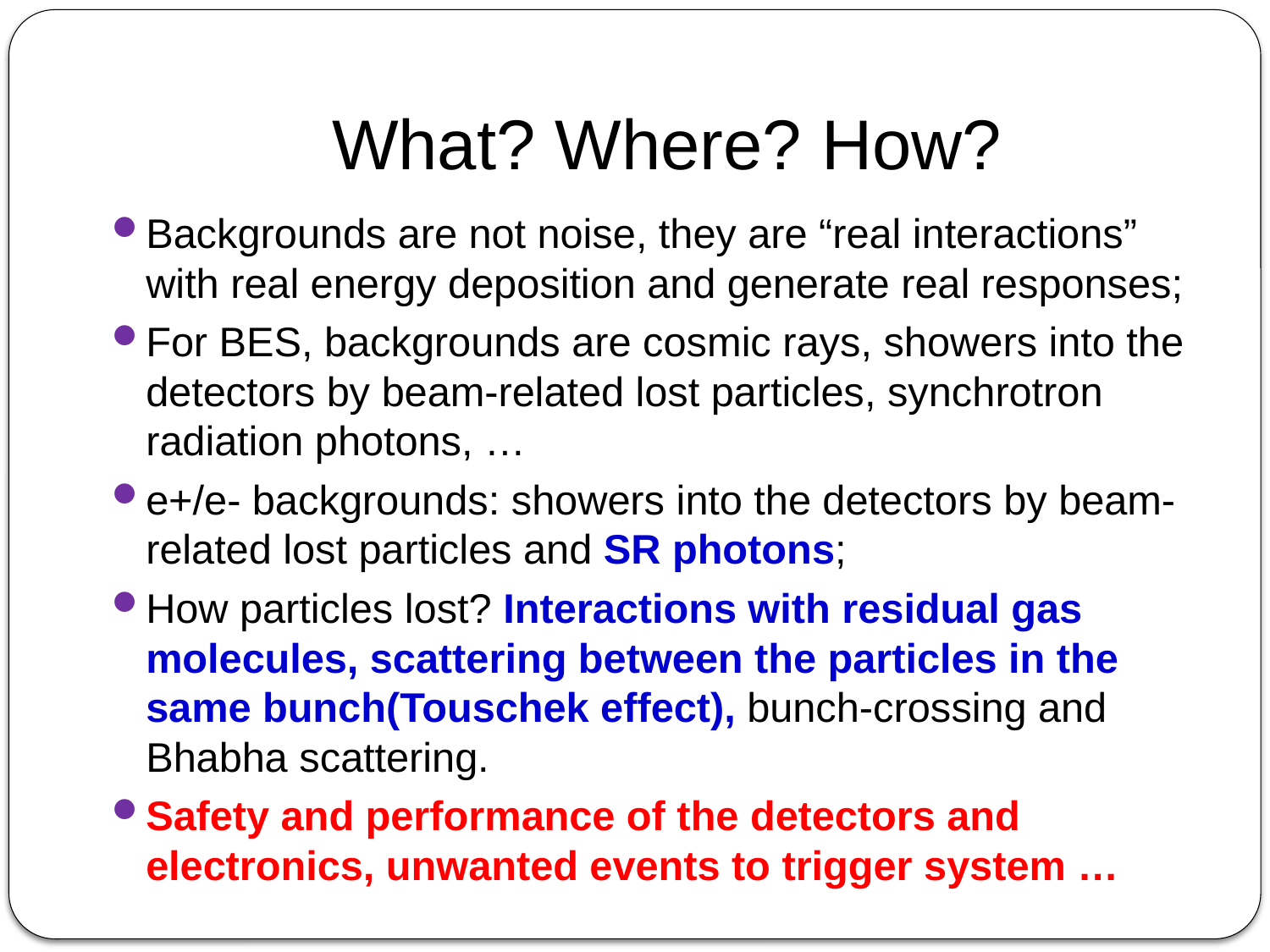

# What? Where? How?
Backgrounds are not noise, they are “real interactions” with real energy deposition and generate real responses;
For BES, backgrounds are cosmic rays, showers into the detectors by beam-related lost particles, synchrotron radiation photons, …
e+/e- backgrounds: showers into the detectors by beam-related lost particles and SR photons;
How particles lost? Interactions with residual gas molecules, scattering between the particles in the same bunch(Touschek effect), bunch-crossing and Bhabha scattering.
Safety and performance of the detectors and electronics, unwanted events to trigger system …